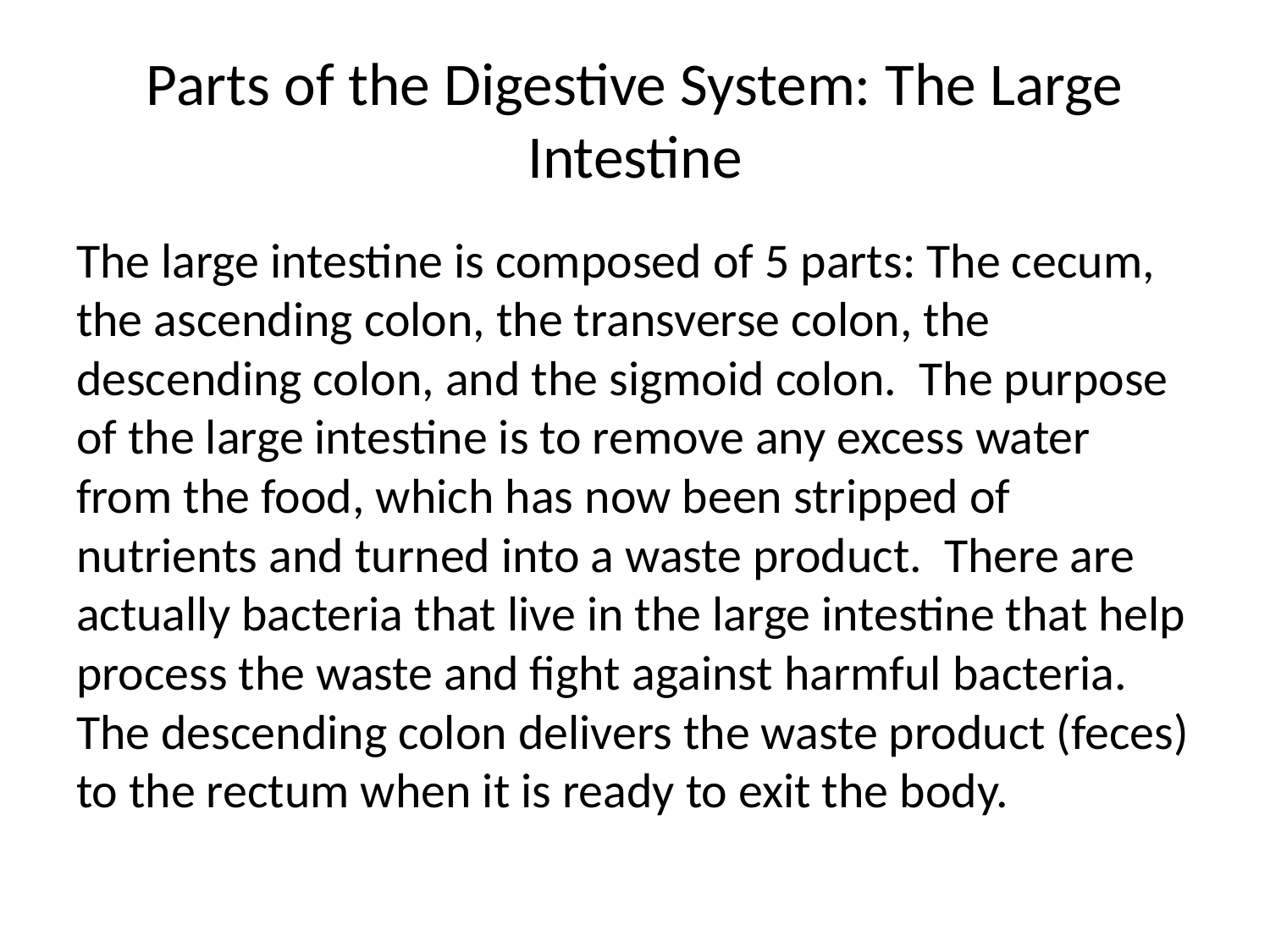

# Parts of the Digestive System: The Large Intestine
The large intestine is composed of 5 parts: The cecum, the ascending colon, the transverse colon, the descending colon, and the sigmoid colon.  The purpose of the large intestine is to remove any excess water from the food, which has now been stripped of nutrients and turned into a waste product.  There are actually bacteria that live in the large intestine that help process the waste and fight against harmful bacteria. The descending colon delivers the waste product (feces) to the rectum when it is ready to exit the body.